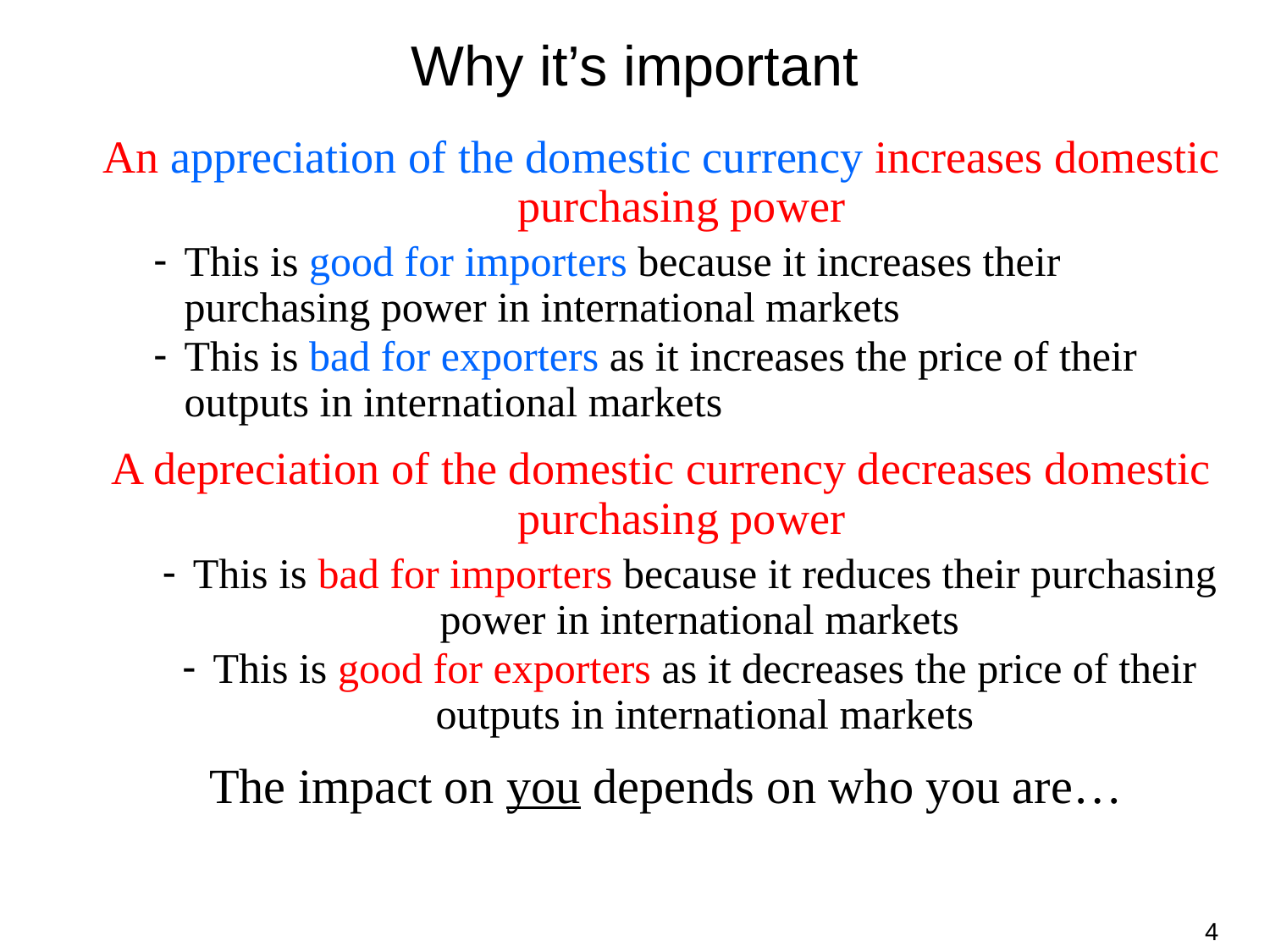

Why it’s important
An appreciation of the domestic currency increases domestic purchasing power

This is good for importers because it increases their purchasing power in international markets

This is bad for exporters as it increases the price of their outputs in international markets

A depreciation of the domestic currency decreases domestic purchasing power

This is bad for importers because it reduces their purchasing power in international markets

This is good for exporters as it decreases the price of their outputs in international markets

The impact on you depends on who you are…